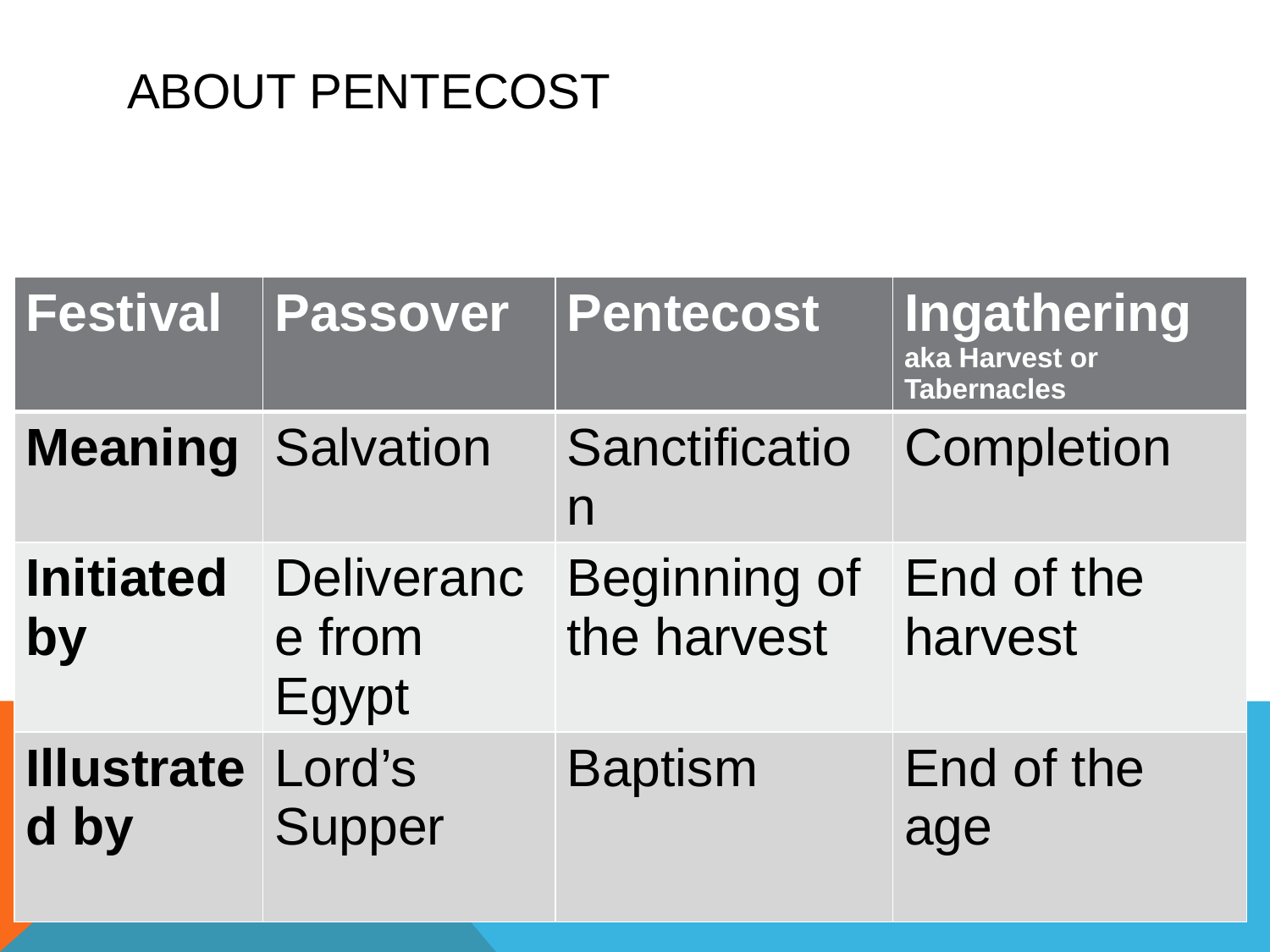

# About Pentecost
| Festival | Passover | Pentecost | Ingathering aka Harvest or Tabernacles |
| --- | --- | --- | --- |
| Meaning | Salvation | Sanctification | Completion |
| Initiated by | Deliverance from Egypt | Beginning of the harvest | End of the harvest |
| Illustrated by | Lord’s Supper | Baptism | End of the age |